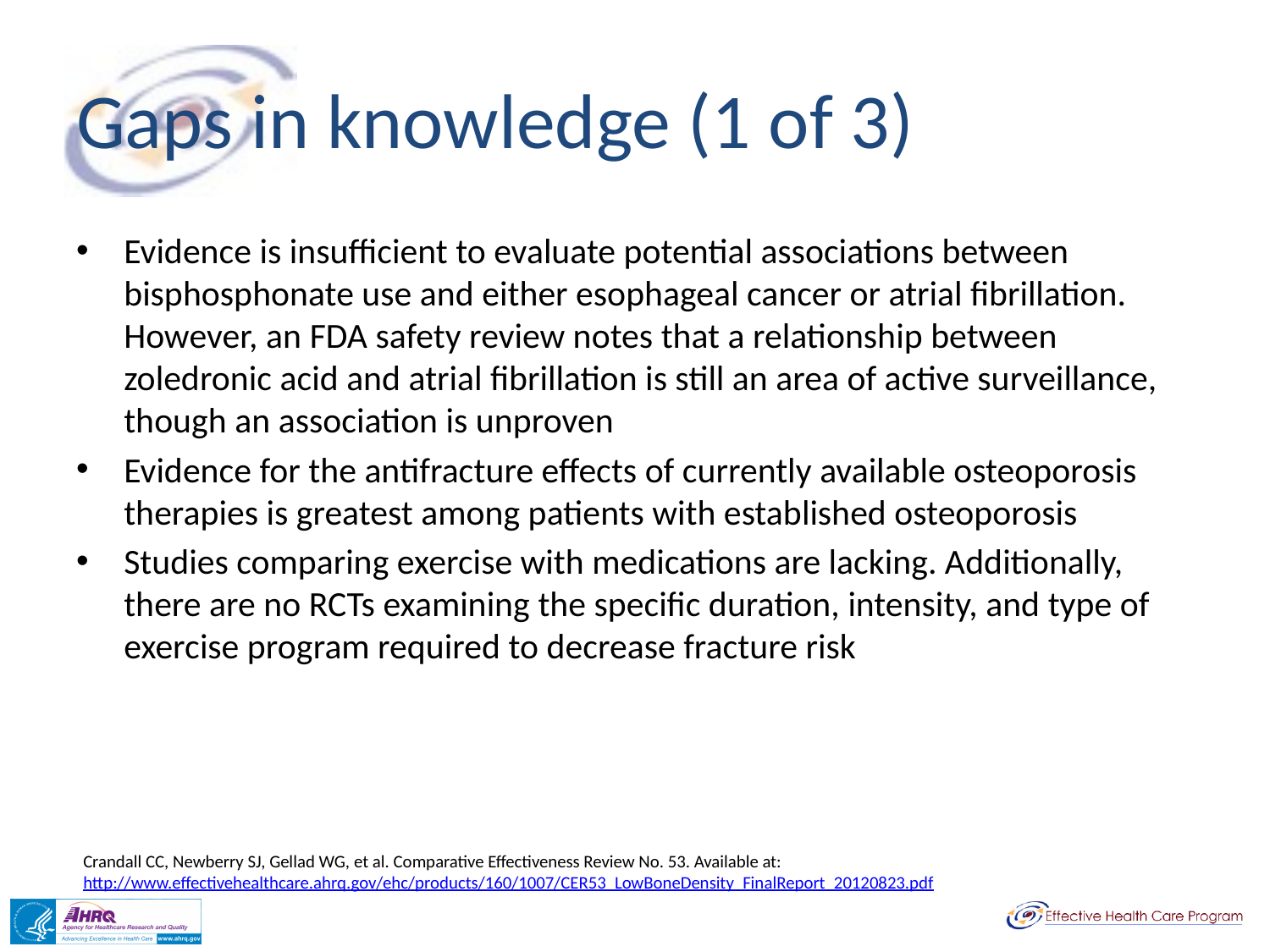

# Gaps in knowledge (1 of 3)
Evidence is insufficient to evaluate potential associations between bisphosphonate use and either esophageal cancer or atrial fibrillation. However, an FDA safety review notes that a relationship between zoledronic acid and atrial fibrillation is still an area of active surveillance, though an association is unproven
Evidence for the antifracture effects of currently available osteoporosis therapies is greatest among patients with established osteoporosis
Studies comparing exercise with medications are lacking. Additionally, there are no RCTs examining the specific duration, intensity, and type of exercise program required to decrease fracture risk

Crandall CC, Newberry SJ, Gellad WG, et al. Comparative Effectiveness Review No. 53. Available at: http://www.effectivehealthcare.ahrq.gov/ehc/products/160/1007/CER53_LowBoneDensity_FinalReport_20120823.pdf